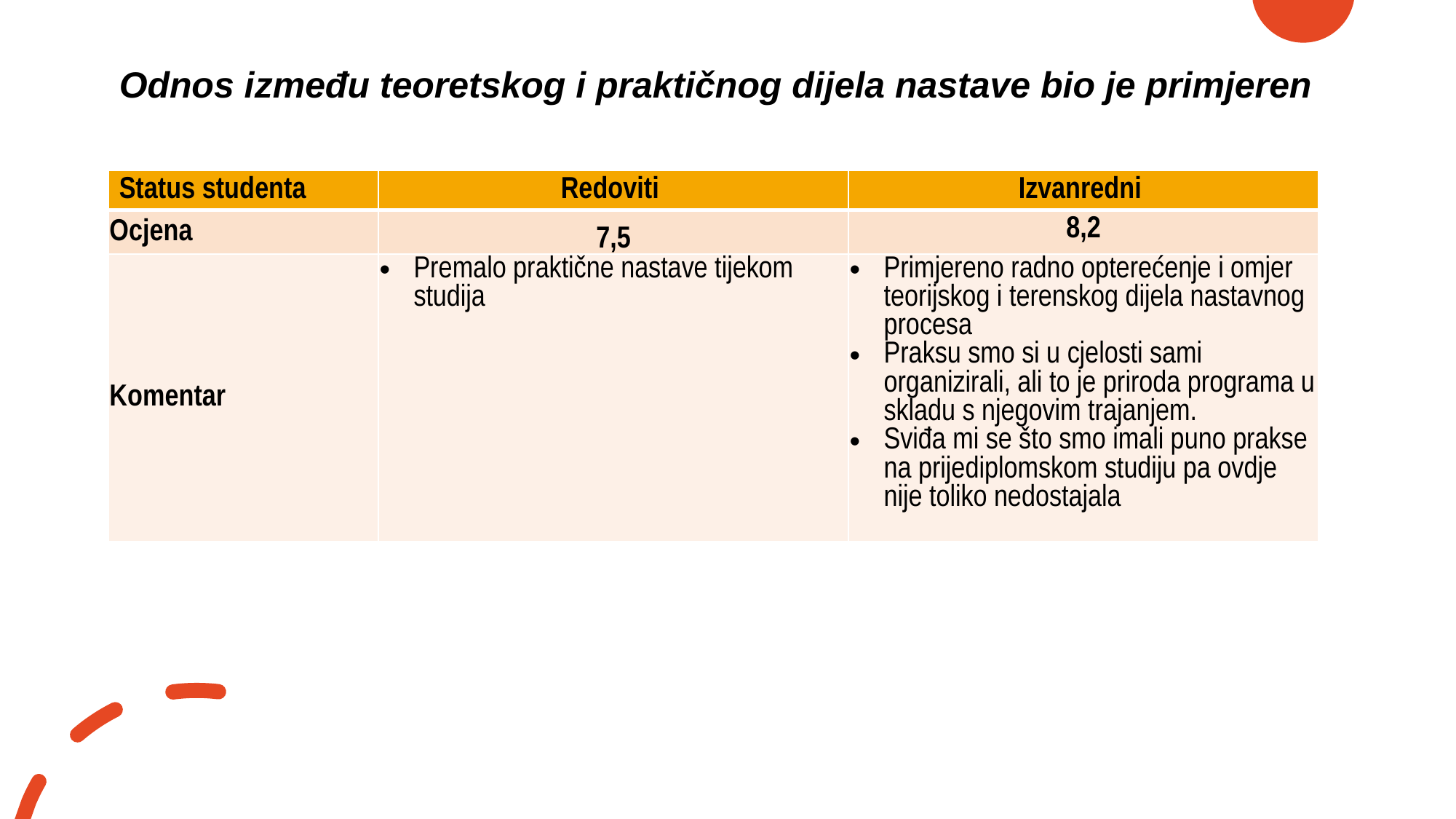

# Odnos između teoretskog i praktičnog dijela nastave bio je primjeren
| Status studenta | Redoviti | Izvanredni |
| --- | --- | --- |
| Ocjena | 7,5 | 8,2 |
| Komentar | Premalo praktične nastave tijekom studija | Primjereno radno opterećenje i omjer teorijskog i terenskog dijela nastavnog procesa Praksu smo si u cjelosti sami organizirali, ali to je priroda programa u skladu s njegovim trajanjem. Sviđa mi se što smo imali puno prakse na prijediplomskom studiju pa ovdje nije toliko nedostajala |